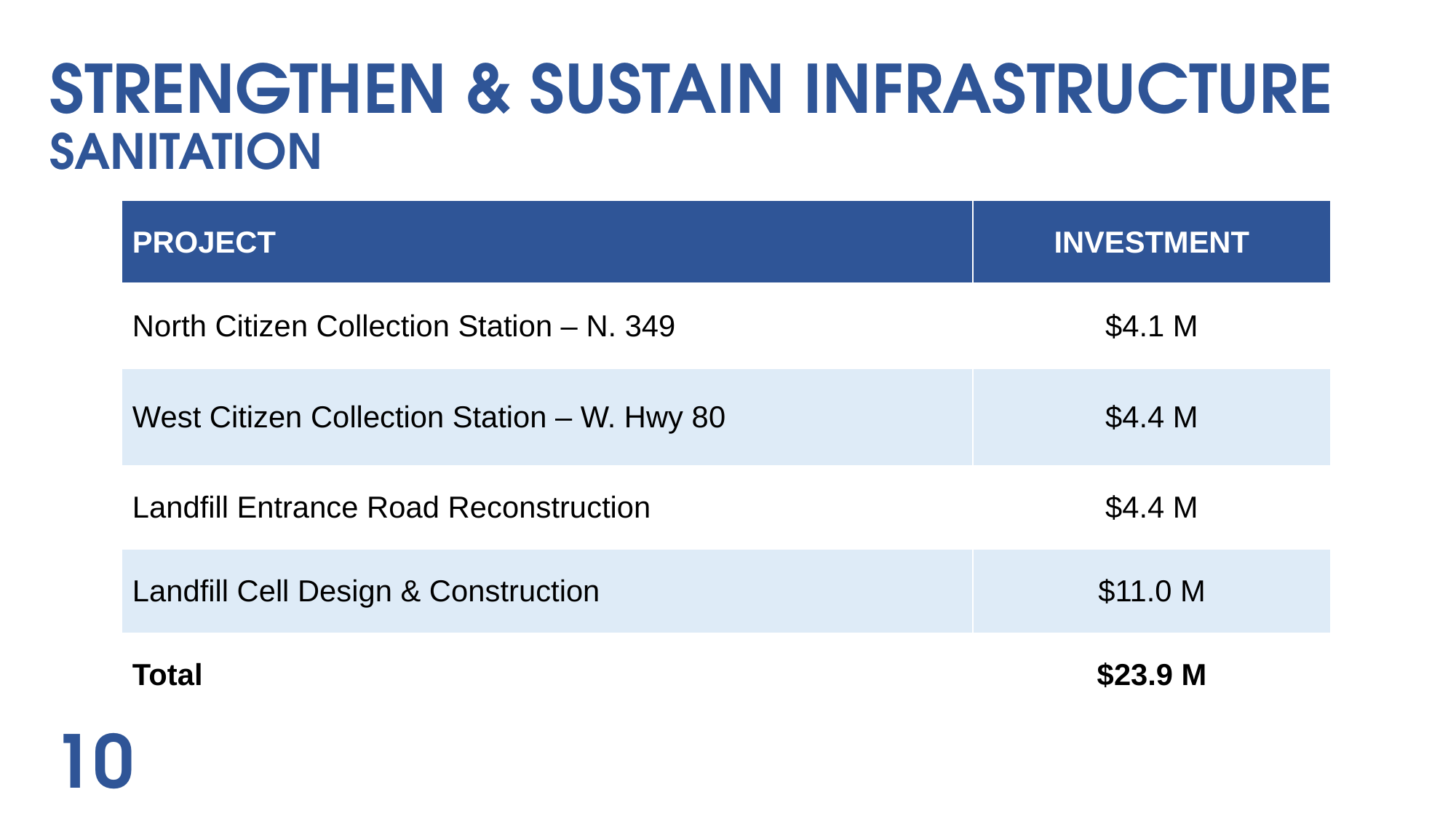

STRENGTHEN & SUSTAIN INFRASTRUCTURE SANITATION
| PROJECT | INVESTMENT |
| --- | --- |
| North Citizen Collection Station – N. 349 | $4.1 M |
| West Citizen Collection Station – W. Hwy 80 | $4.4 M |
| Landfill Entrance Road Reconstruction | $4.4 M |
| Landfill Cell Design & Construction | $11.0 M |
| Total | $23.9 M |
10